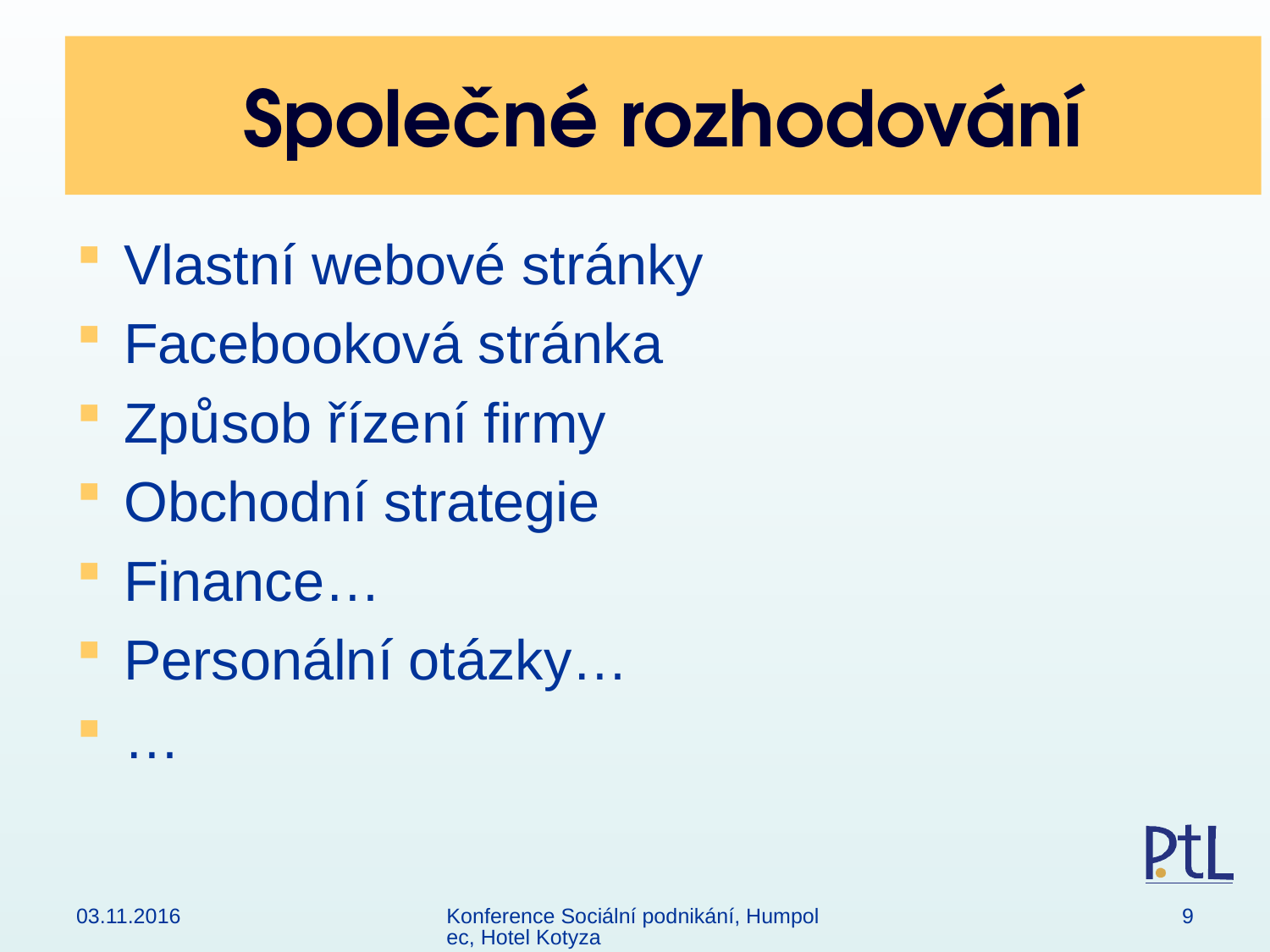

# Společné rozhodování
Vlastní webové stránky
Facebooková stránka
Způsob řízení firmy
Obchodní strategie
Finance…
Personální otázky…
…
03.11.2016
Konference Sociální podnikání, Humpolec, Hotel Kotyza
9